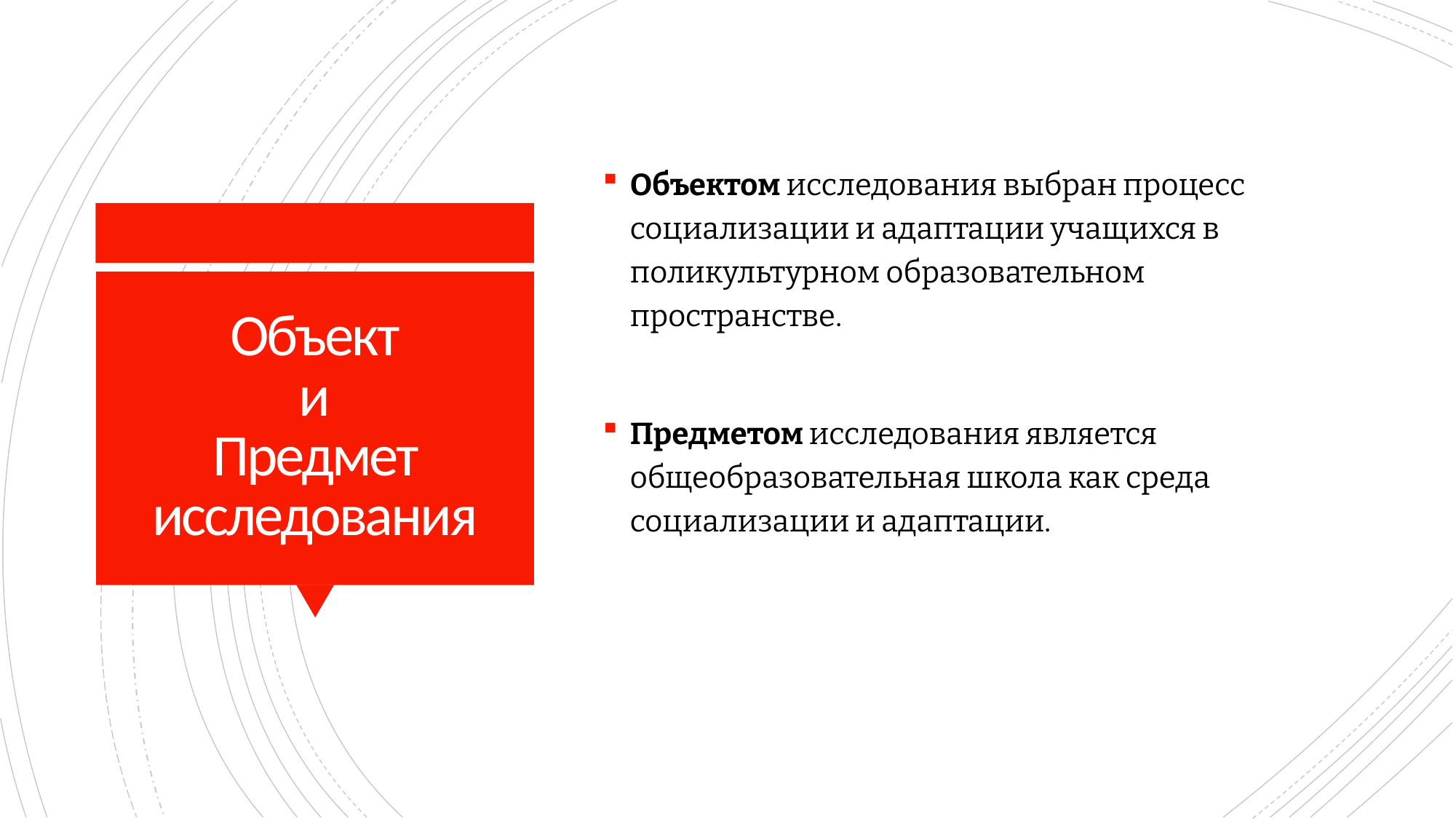

Объектом исследования выбран процесс социализации и адаптации учащихся в поликультурном образовательном пространстве.

Предметом исследования является общеобразовательная школа как среда социализации и адаптации.

# Объект и Предмет исследования